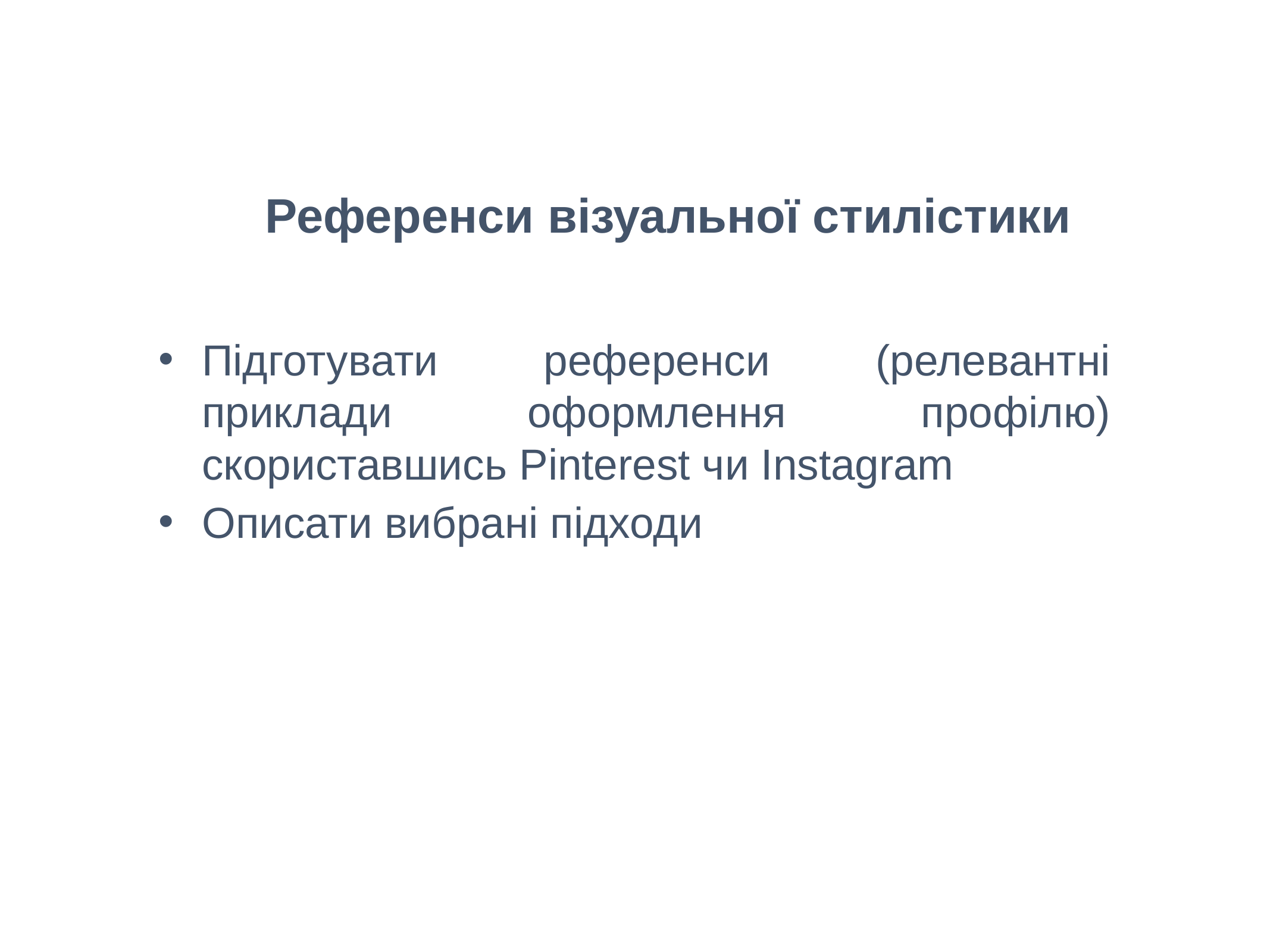

Референси візуальної стилістики
Підготувати референси (релевантні приклади оформлення профілю) скориставшись Pinterest чи Instagram
Описати вибрані підходи